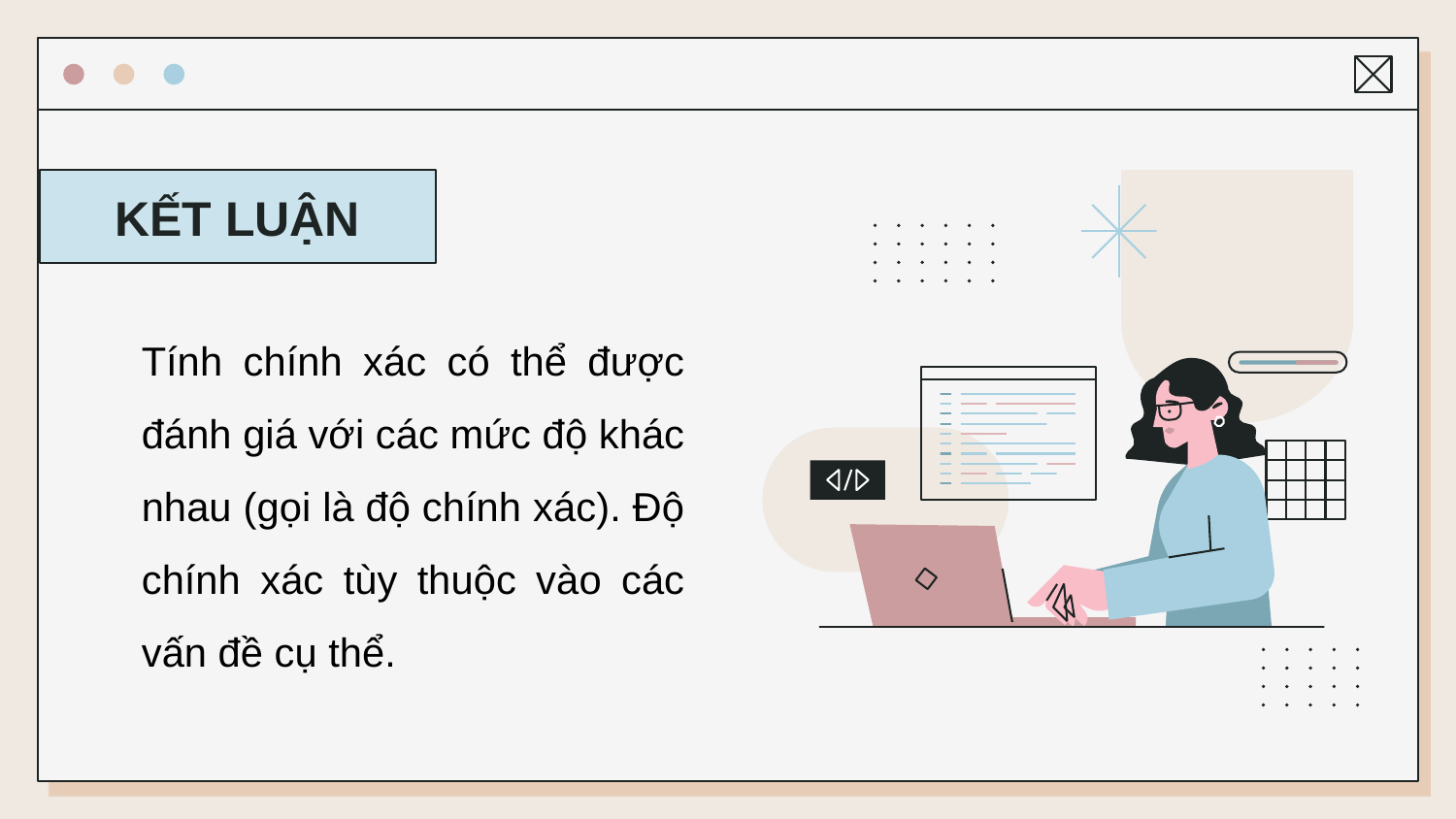

# KẾT LUẬN

Tính chính xác có thể được đánh giá với các mức độ khác nhau (gọi là độ chính xác). Độ chính xác tùy thuộc vào các vấn đề cụ thể.